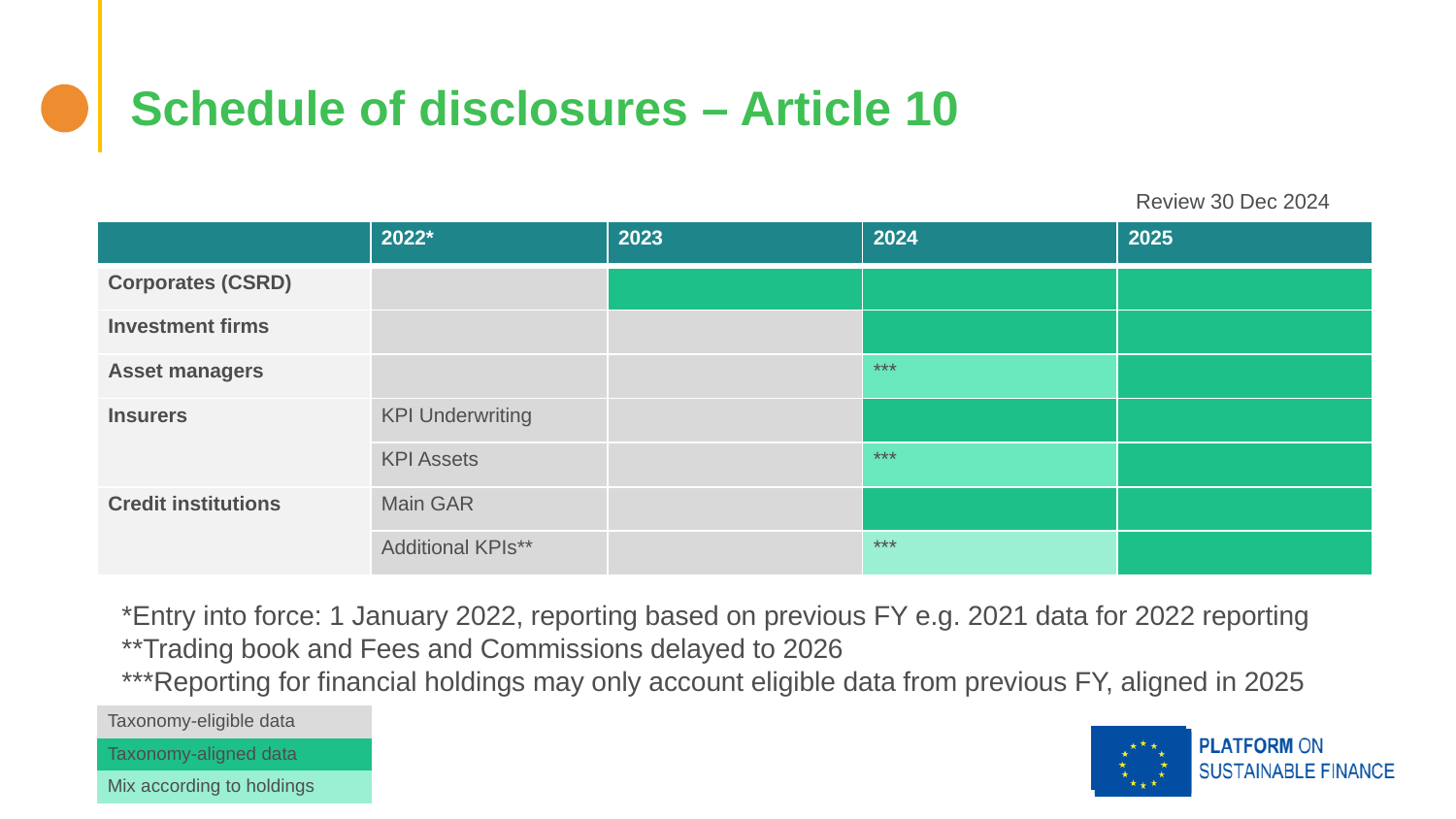

# Schedule of disclosures – Article 10
Review 30 Dec 2024
|  | 2022\* | 2023 | 2024 | 2025 |
| --- | --- | --- | --- | --- |
| Corporates (CSRD) |  |  |  |  |
| Investment firms |  |  |  |  |
| Asset managers |  |  | \*\*\* |  |
| Insurers | KPI Underwriting |  |  |  |
|  | KPI Assets |  | \*\*\* |  |
| Credit institutions | Main GAR |  |  |  |
|  | Additional KPIs\*\* |  | \*\*\* |  |
*Entry into force: 1 January 2022, reporting based on previous FY e.g. 2021 data for 2022 reporting
**Trading book and Fees and Commissions delayed to 2026
***Reporting for financial holdings may only account eligible data from previous FY, aligned in 2025
| Taxonomy-eligible data |
| --- |
| Taxonomy-aligned data |
| Mix according to holdings |